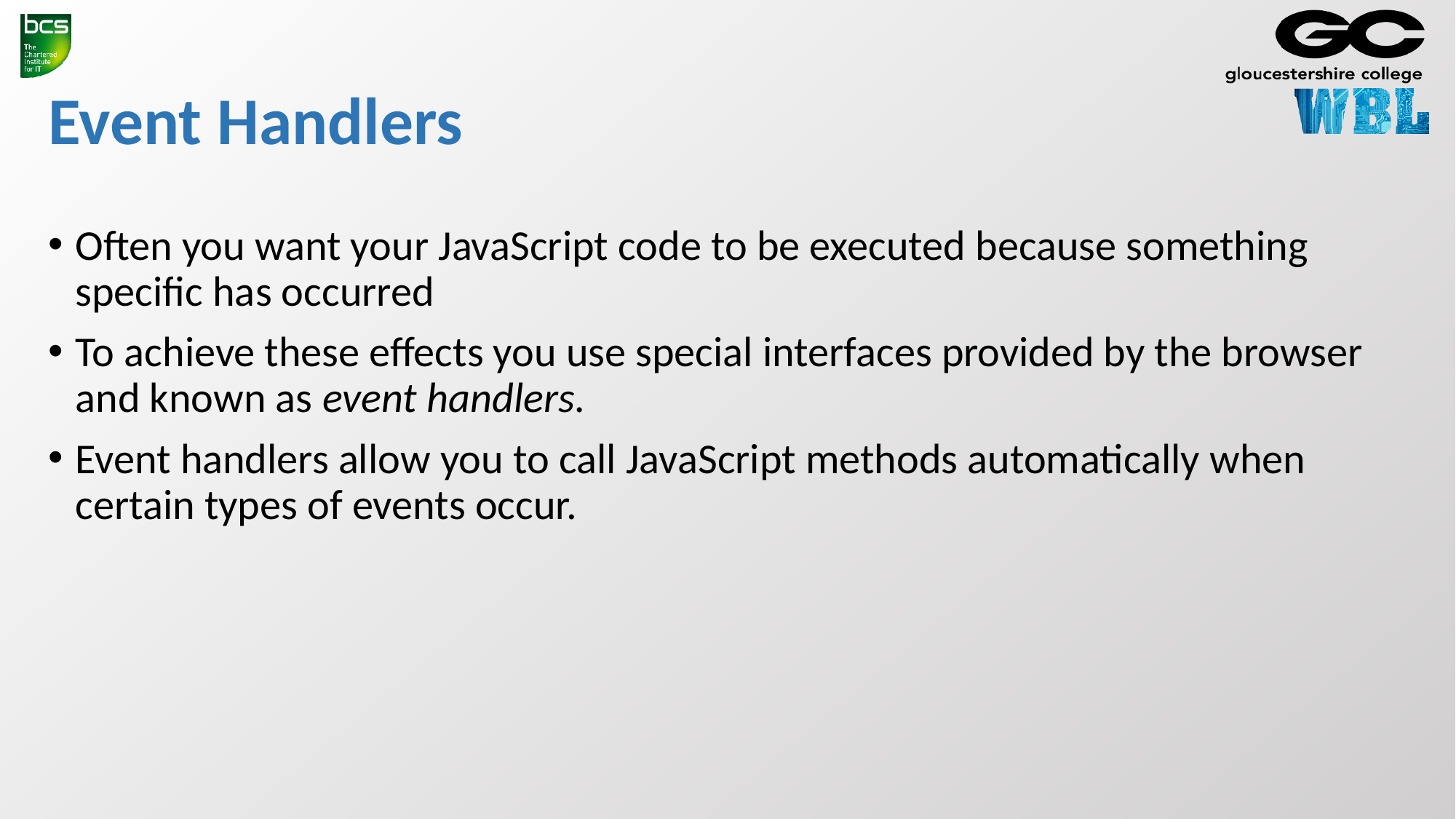

# Event Handlers
Often you want your JavaScript code to be executed because something specific has occurred
To achieve these effects you use special interfaces provided by the browser and known as event handlers.
Event handlers allow you to call JavaScript methods automatically when certain types of events occur.